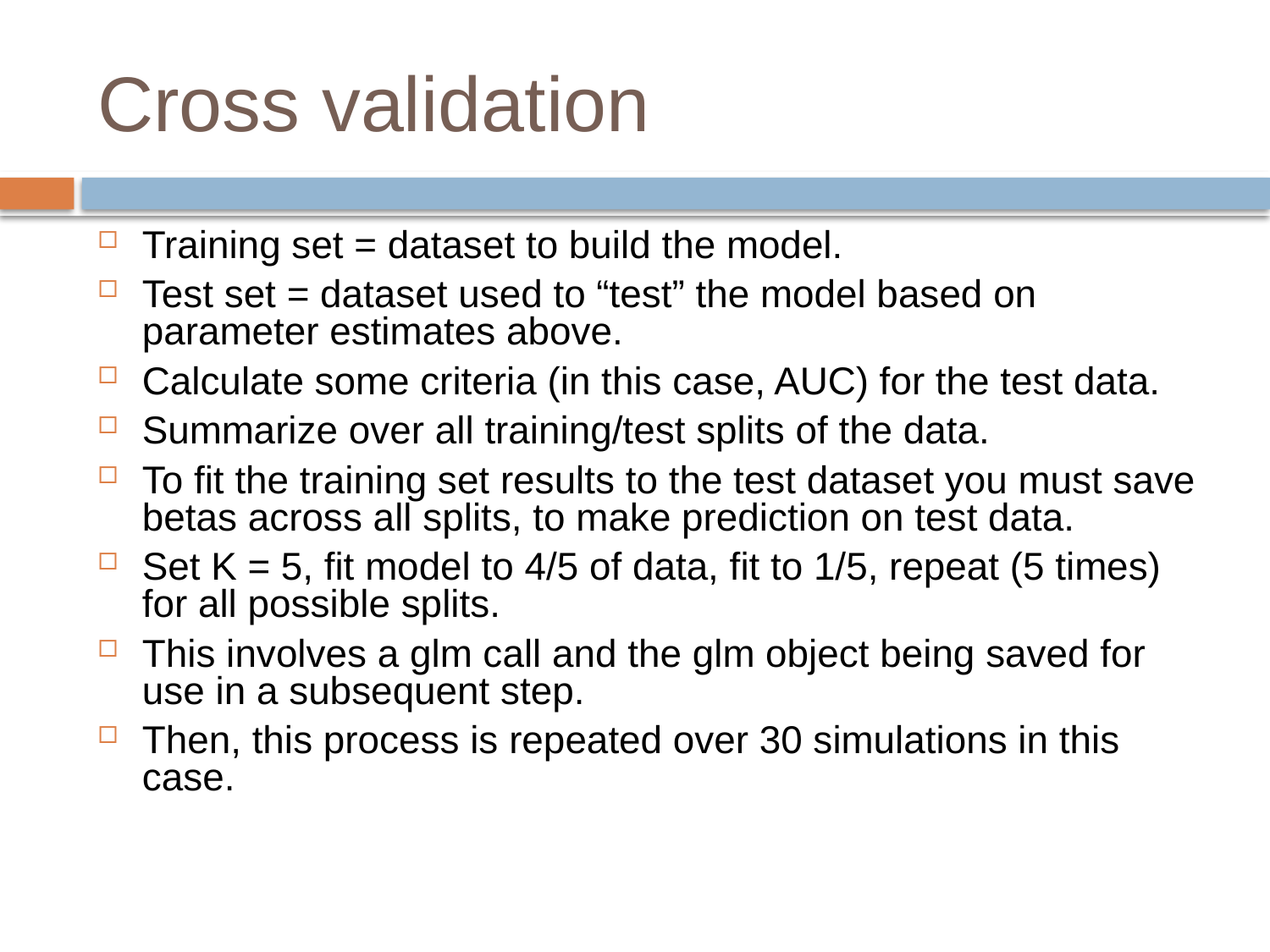

# Cross validation
Training set = dataset to build the model.
Test set = dataset used to “test” the model based on parameter estimates above.
Calculate some criteria (in this case, AUC) for the test data.
Summarize over all training/test splits of the data.
To fit the training set results to the test dataset you must save betas across all splits, to make prediction on test data.
Set K = 5, fit model to 4/5 of data, fit to 1/5, repeat (5 times) for all possible splits.
This involves a glm call and the glm object being saved for use in a subsequent step.
Then, this process is repeated over 30 simulations in this case.